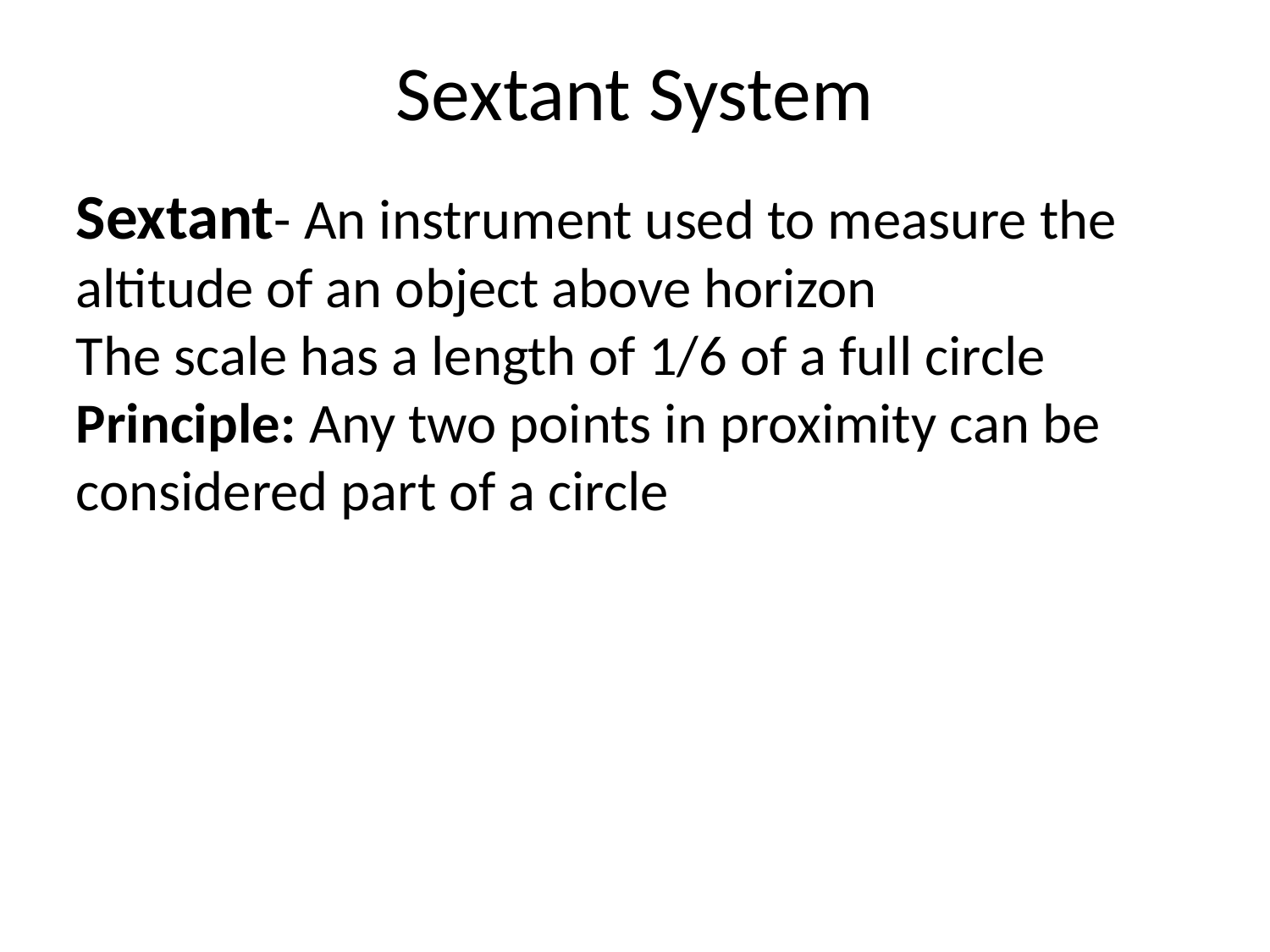

# Sextant System
Sextant- An instrument used to measure the altitude of an object above horizon
The scale has a length of 1/6 of a full circle
Principle: Any two points in proximity can be considered part of a circle